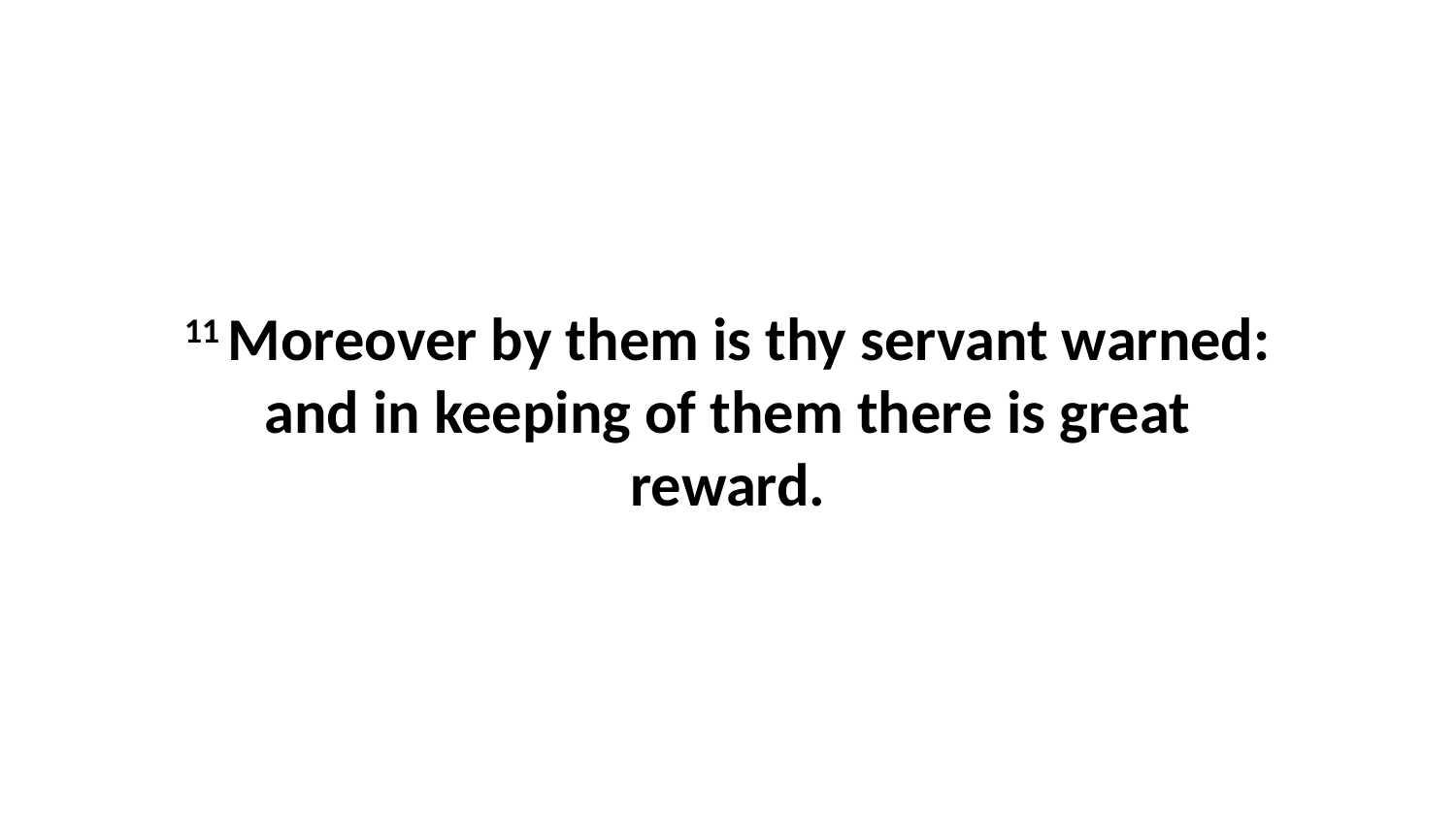

11 Moreover by them is thy servant warned: and in keeping of them there is great reward.